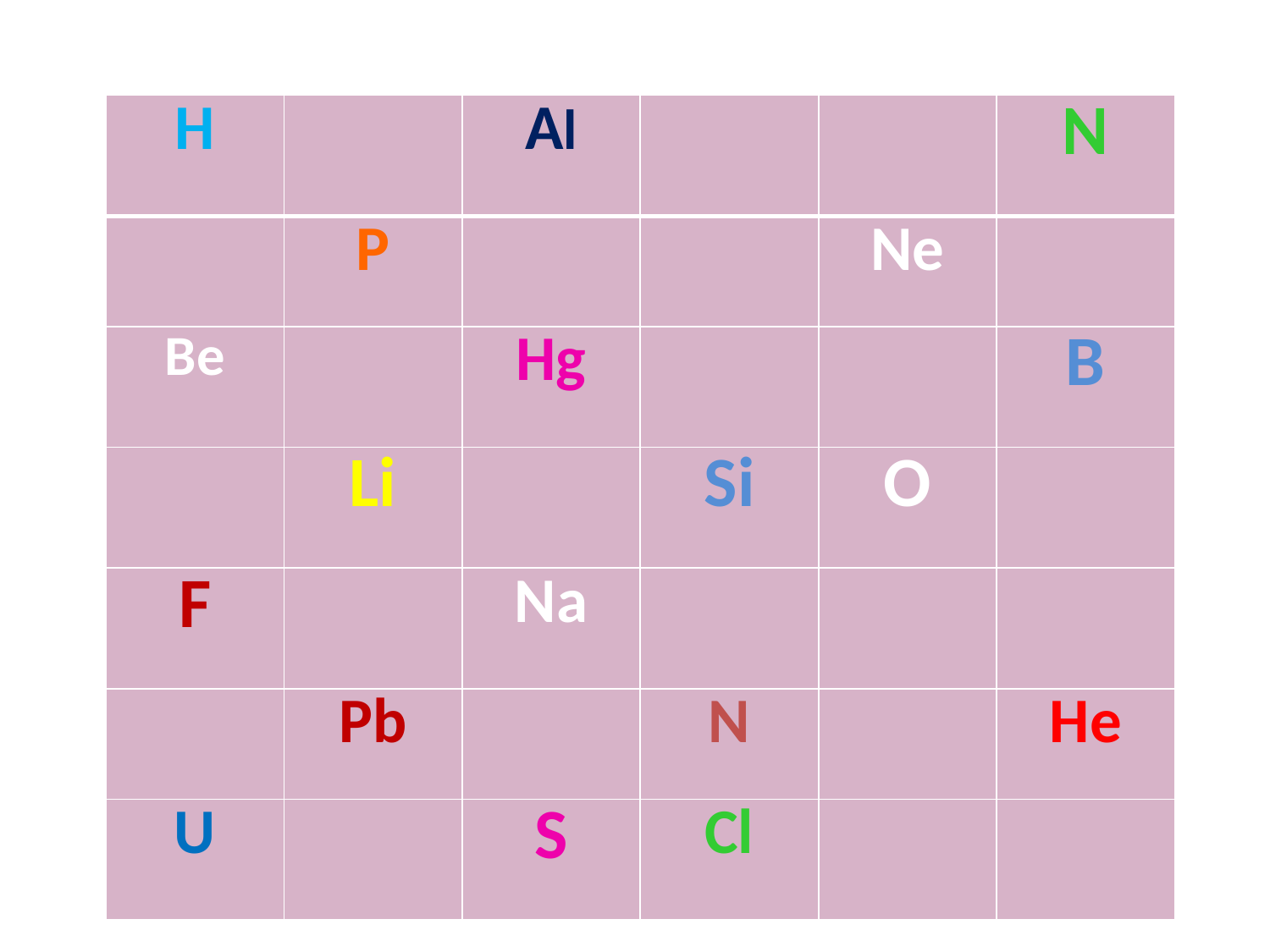

| H |  | Al |  |  | N |
| --- | --- | --- | --- | --- | --- |
|  | P |  |  | Ne |  |
| Be |  | Hg |  |  | B |
|  | Li |  | Si | O |  |
| F |  | Na |  |  |  |
|  | Pb |  | N |  | He |
| U |  | S | Cl |  |  |